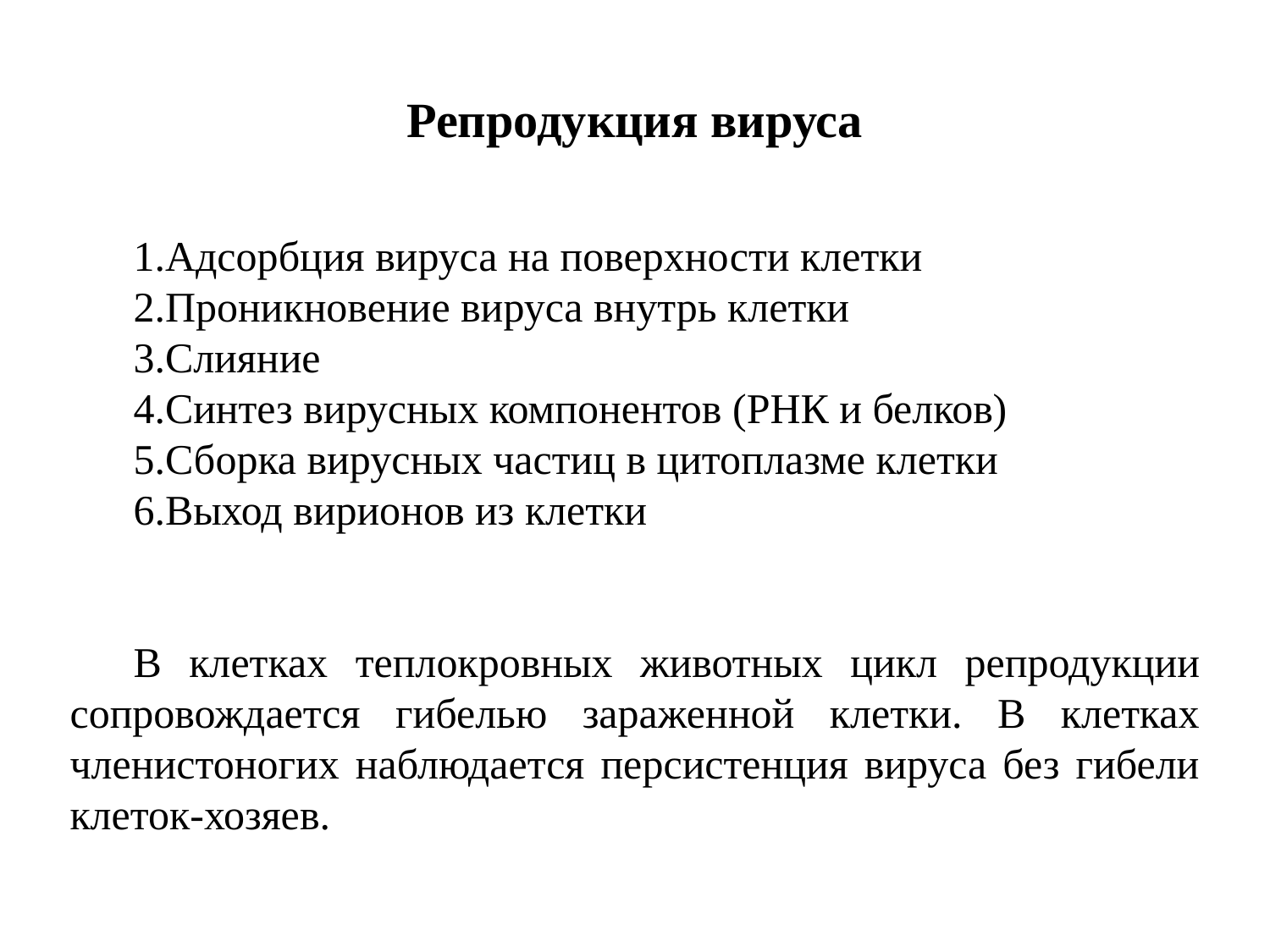

# Репродукция вируса
Адсорбция вируса на поверхности клетки
Проникновение вируса внутрь клетки
Слияние
Синтез вирусных компонентов (РНК и белков)
Сборка вирусных частиц в цитоплазме клетки
Выход вирионов из клетки

В клетках теплокровных животных цикл репродукции сопровождается гибелью зараженной клетки. В клетках членистоногих наблюдается персистенция вируса без гибели клеток-хозяев.